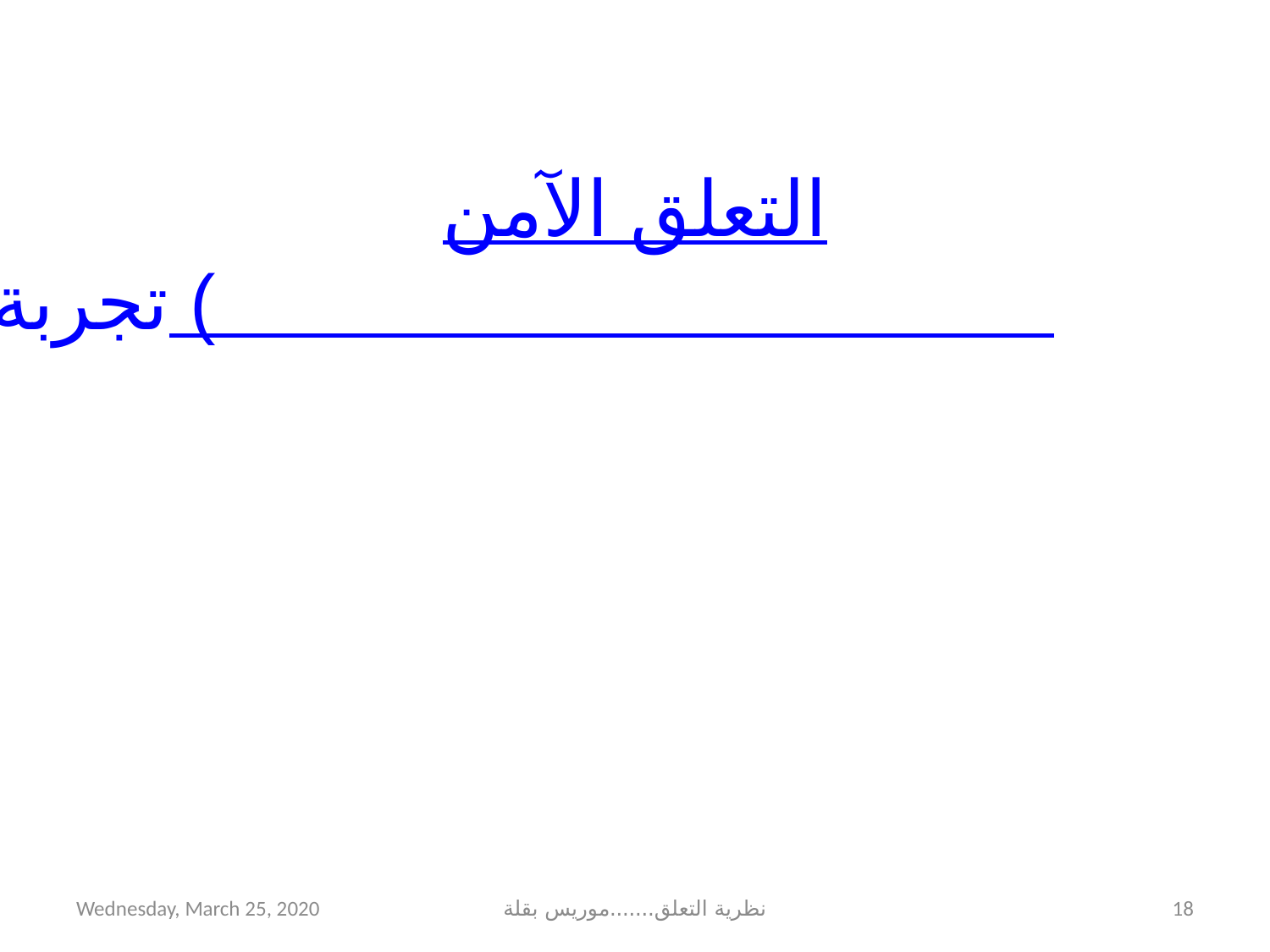

# التعلق الآمن تجربة هارلو (الخوف والتعلق)
Wednesday, March 25, 2020
نظرية التعلق.......موريس بقلة
18